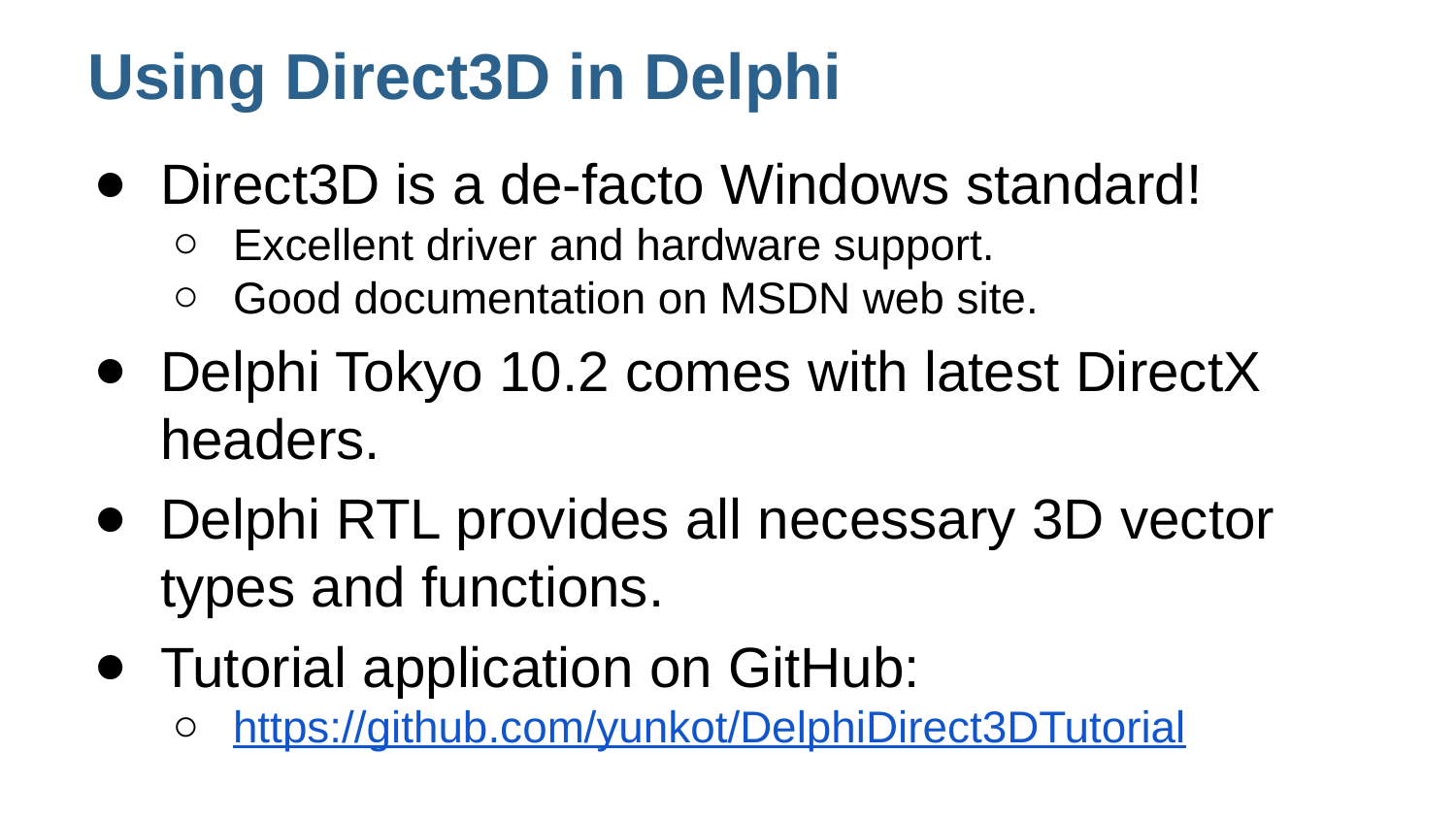

# Using Direct3D in Delphi
Direct3D is a de-facto Windows standard!
Excellent driver and hardware support.
Good documentation on MSDN web site.
Delphi Tokyo 10.2 comes with latest DirectX headers.
Delphi RTL provides all necessary 3D vector types and functions.
Tutorial application on GitHub:
https://github.com/yunkot/DelphiDirect3DTutorial